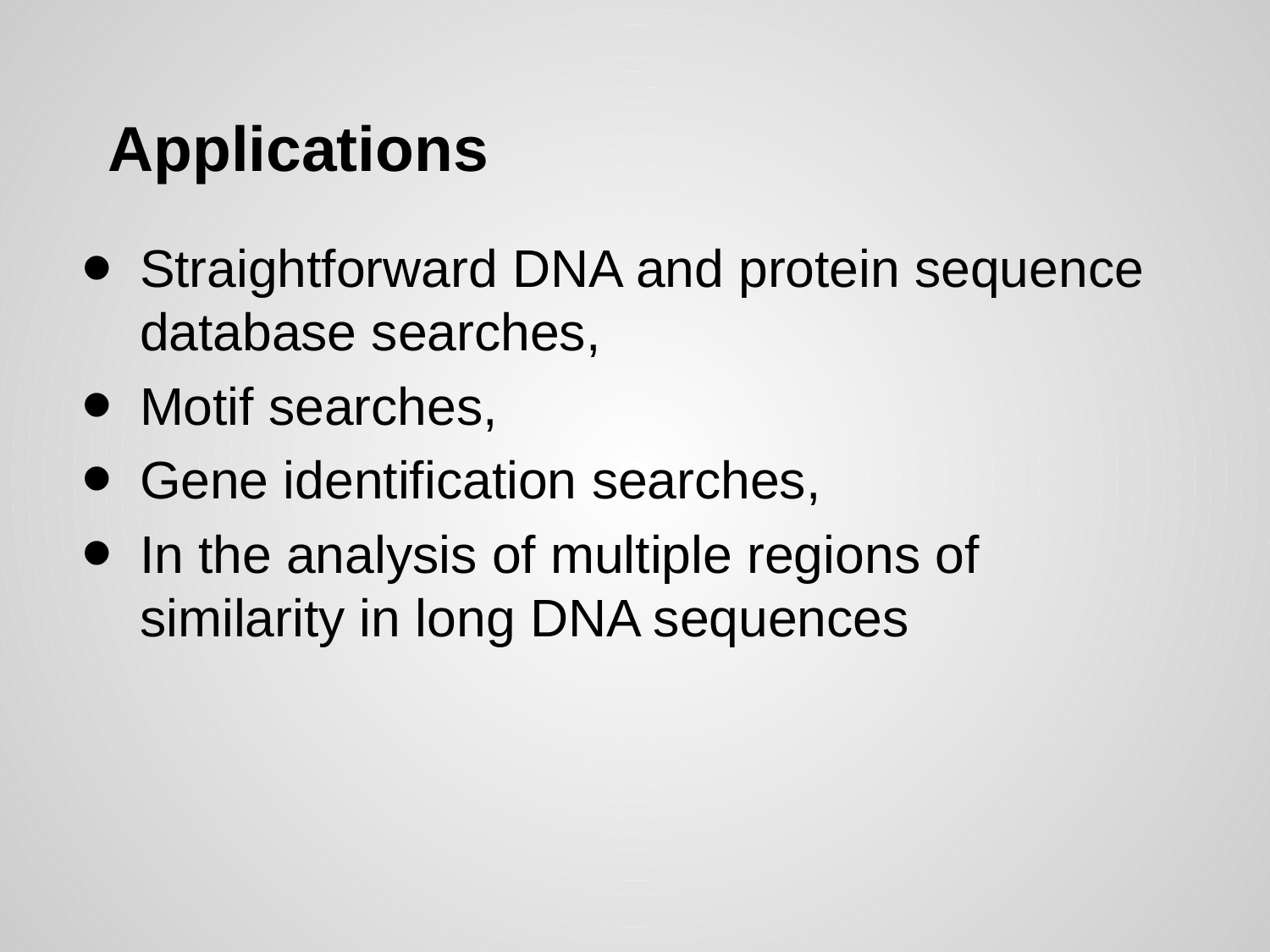

# Applications
Straightforward DNA and protein sequence database searches,
Motif searches,
Gene identification searches,
In the analysis of multiple regions of similarity in long DNA sequences